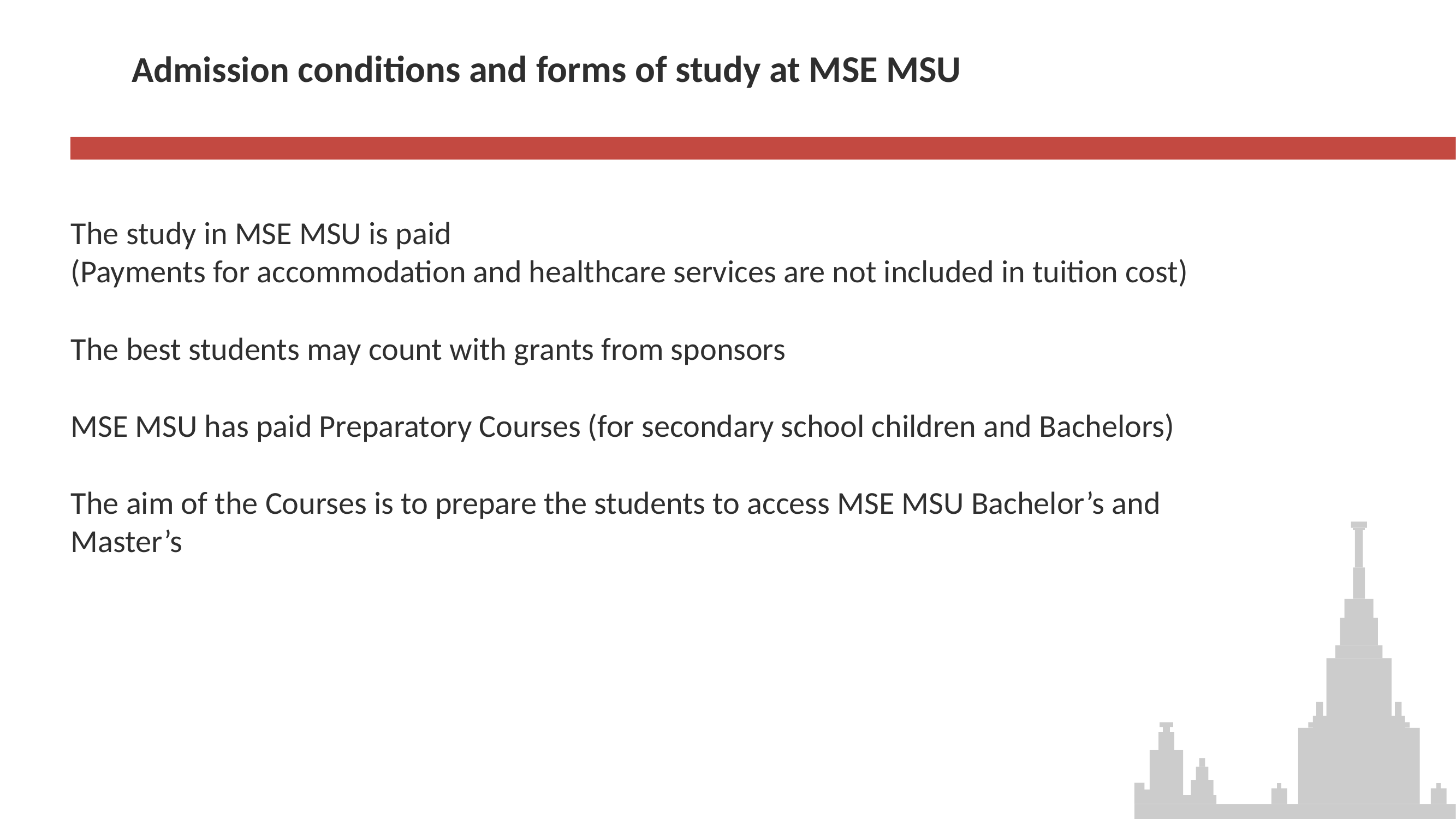

# Admission conditions and forms of study at MSE MSU

The study in MSE MSU is paid
(Payments for accommodation and healthcare services are not included in tuition cost)

The best students may count with grants from sponsors

MSE MSU has paid Preparatory Courses (for secondary school children and Bachelors)

The aim of the Courses is to prepare the students to access MSE MSU Bachelor’s and Master’s